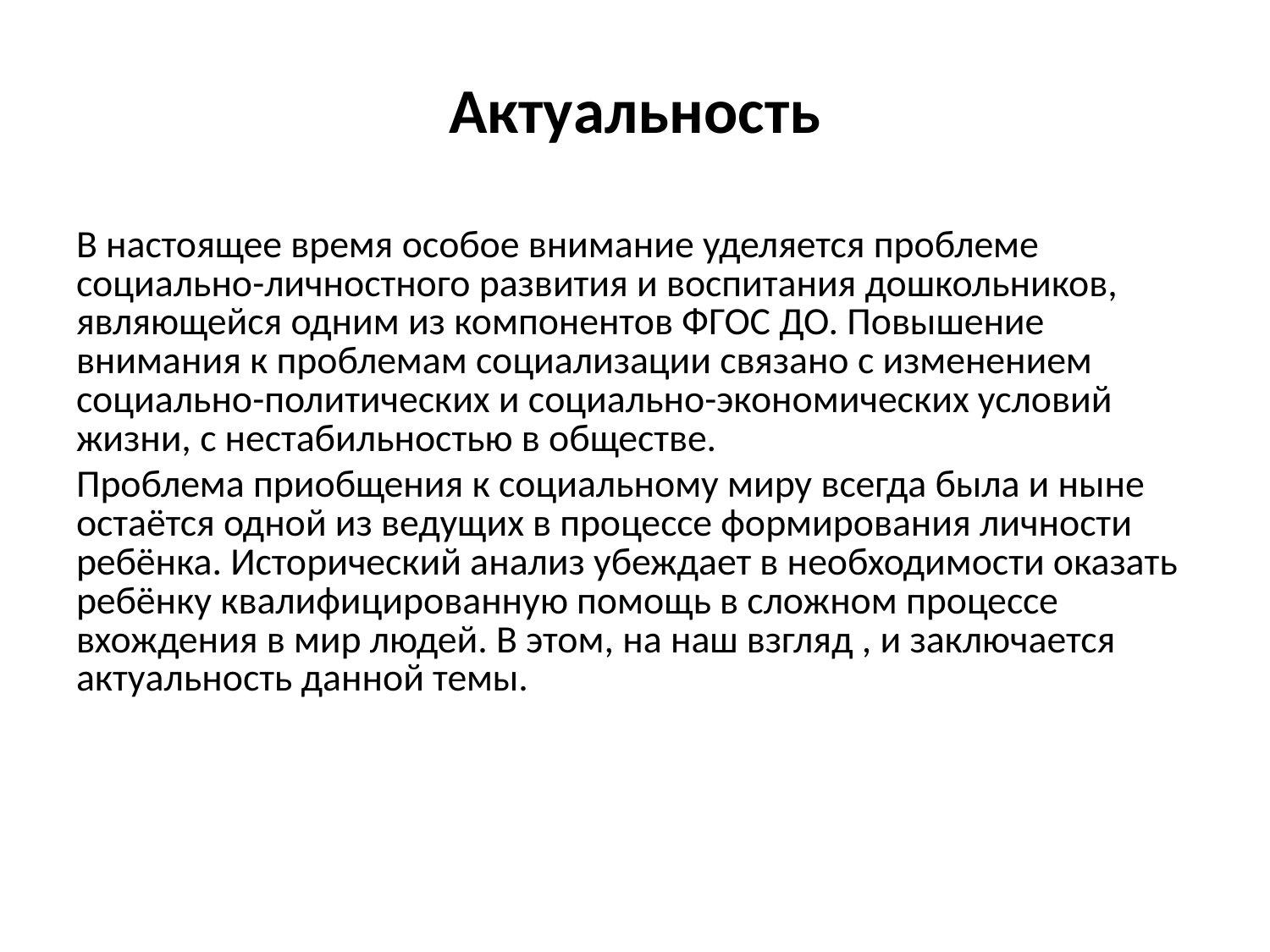

# Актуальность
В настоящее время особое внимание уделяется проблеме социально-личностного развития и воспитания дошкольников, являющейся одним из компонентов ФГОС ДО. Повышение внимания к проблемам социализации связано с изменением социально-политических и социально-экономических условий жизни, с нестабильностью в обществе.
Проблема приобщения к социальному миру всегда была и ныне остаётся одной из ведущих в процессе формирования личности ребёнка. Исторический анализ убеждает в необходимости оказать ребёнку квалифицированную помощь в сложном процессе вхождения в мир людей. В этом, на наш взгляд , и заключается актуальность данной темы.